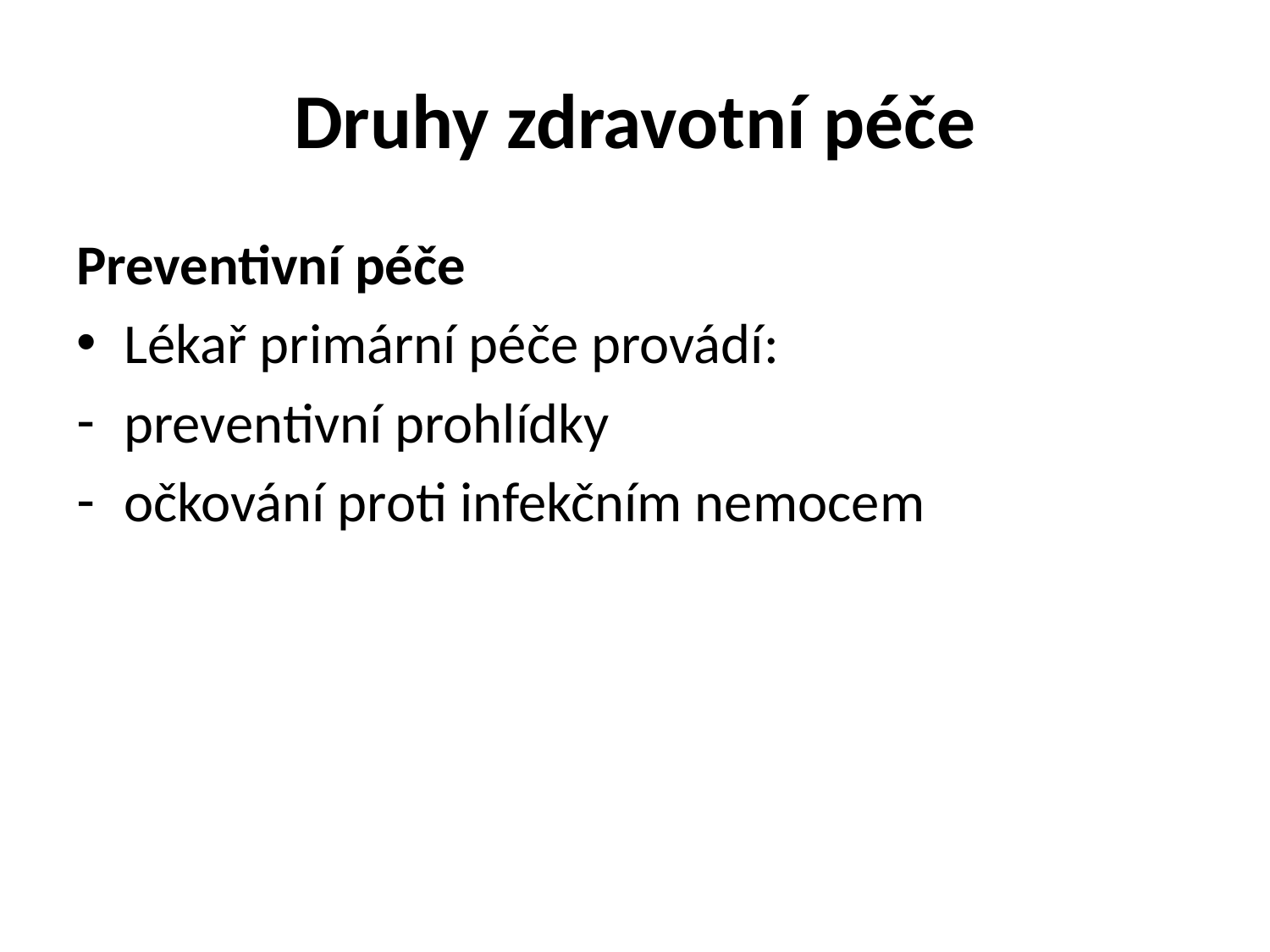

# Druhy zdravotní péče
Preventivní péče
Lékař primární péče provádí:
preventivní prohlídky
očkování proti infekčním nemocem